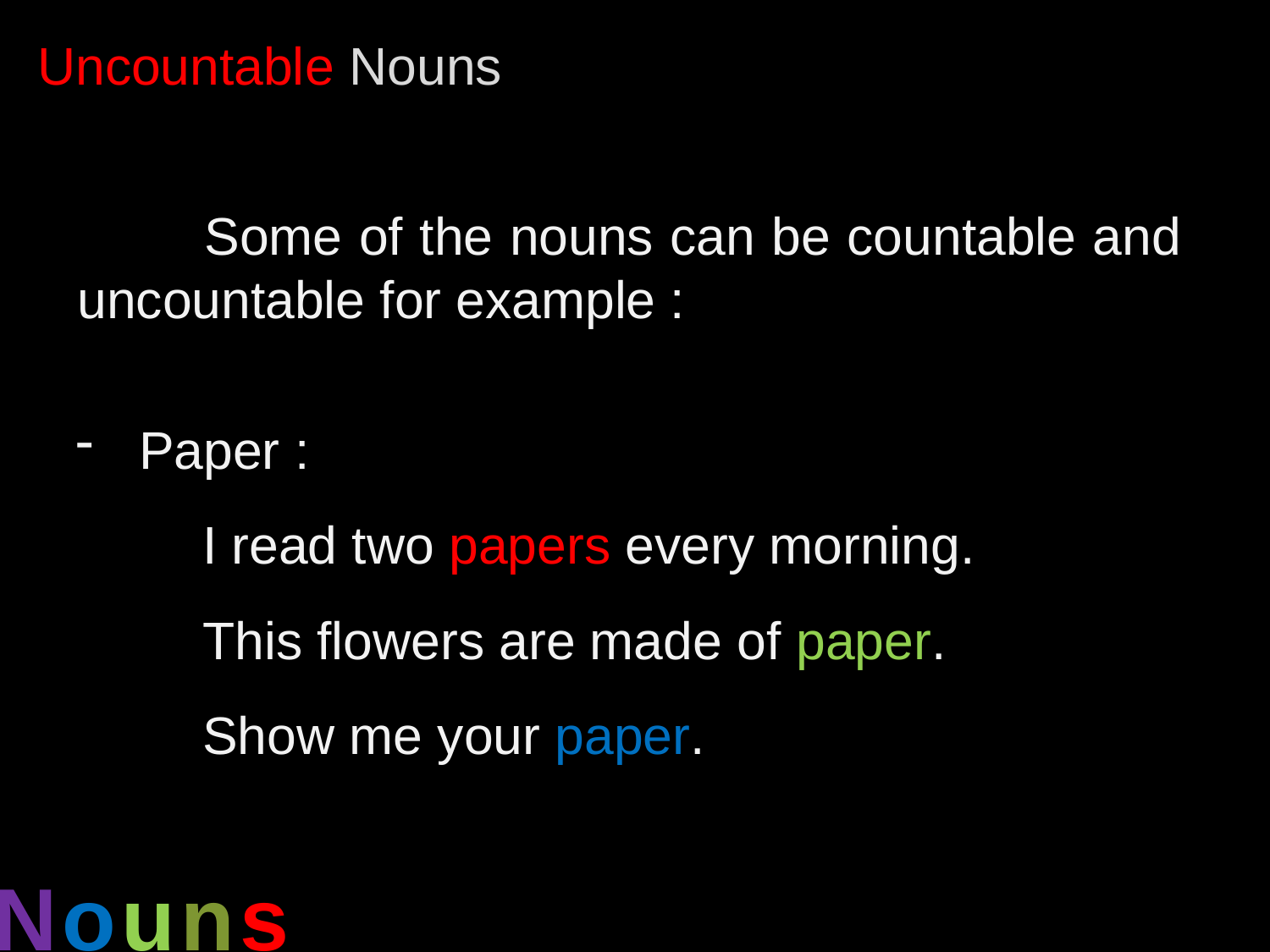

Uncountable Nouns
	Some of the nouns can be countable and uncountable for example :
Paper :
	I read two papers every morning.
	This flowers are made of paper.
	Show me your paper.
Nouns